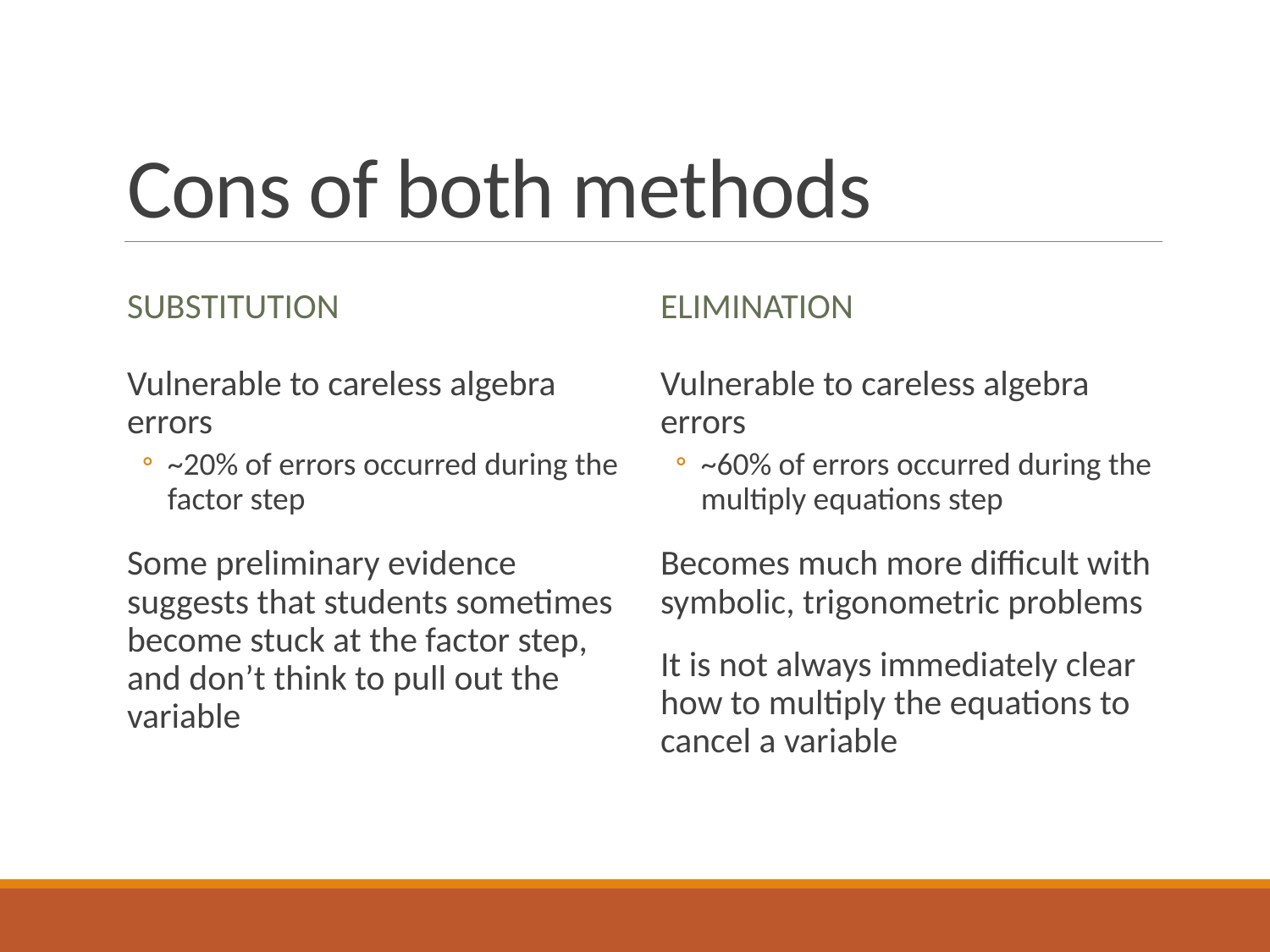

# Cons of both methods
Substitution
Elimination
Vulnerable to careless algebra errors
~20% of errors occurred during the factor step
Some preliminary evidence suggests that students sometimes become stuck at the factor step, and don’t think to pull out the variable
Vulnerable to careless algebra errors
~60% of errors occurred during the multiply equations step
Becomes much more difficult with symbolic, trigonometric problems
It is not always immediately clear how to multiply the equations to cancel a variable